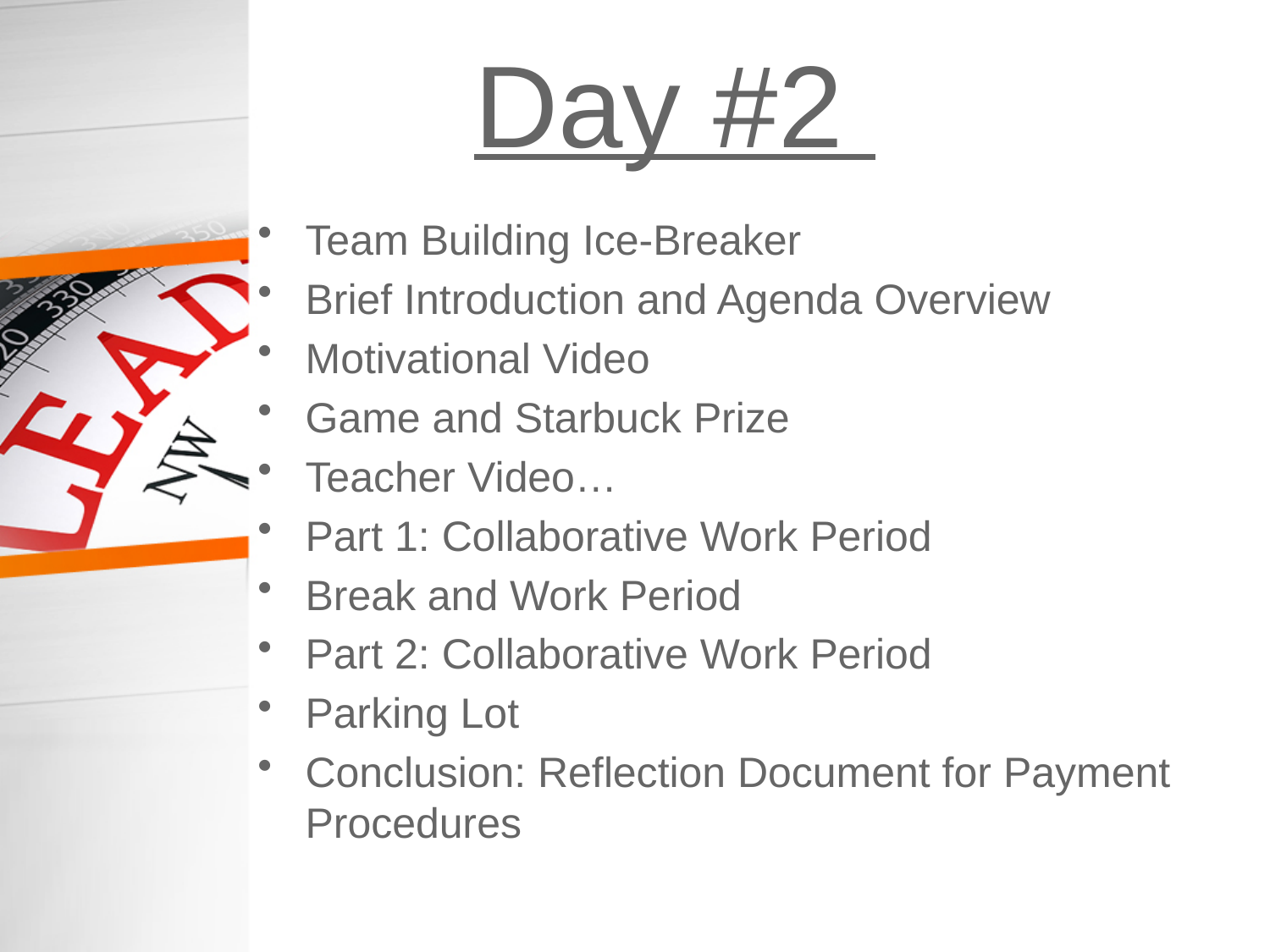

# Day #2
Team Building Ice-Breaker
Brief Introduction and Agenda Overview
Motivational Video
Game and Starbuck Prize
Teacher Video…
Part 1: Collaborative Work Period
Break and Work Period
Part 2: Collaborative Work Period
Parking Lot
Conclusion: Reflection Document for Payment Procedures